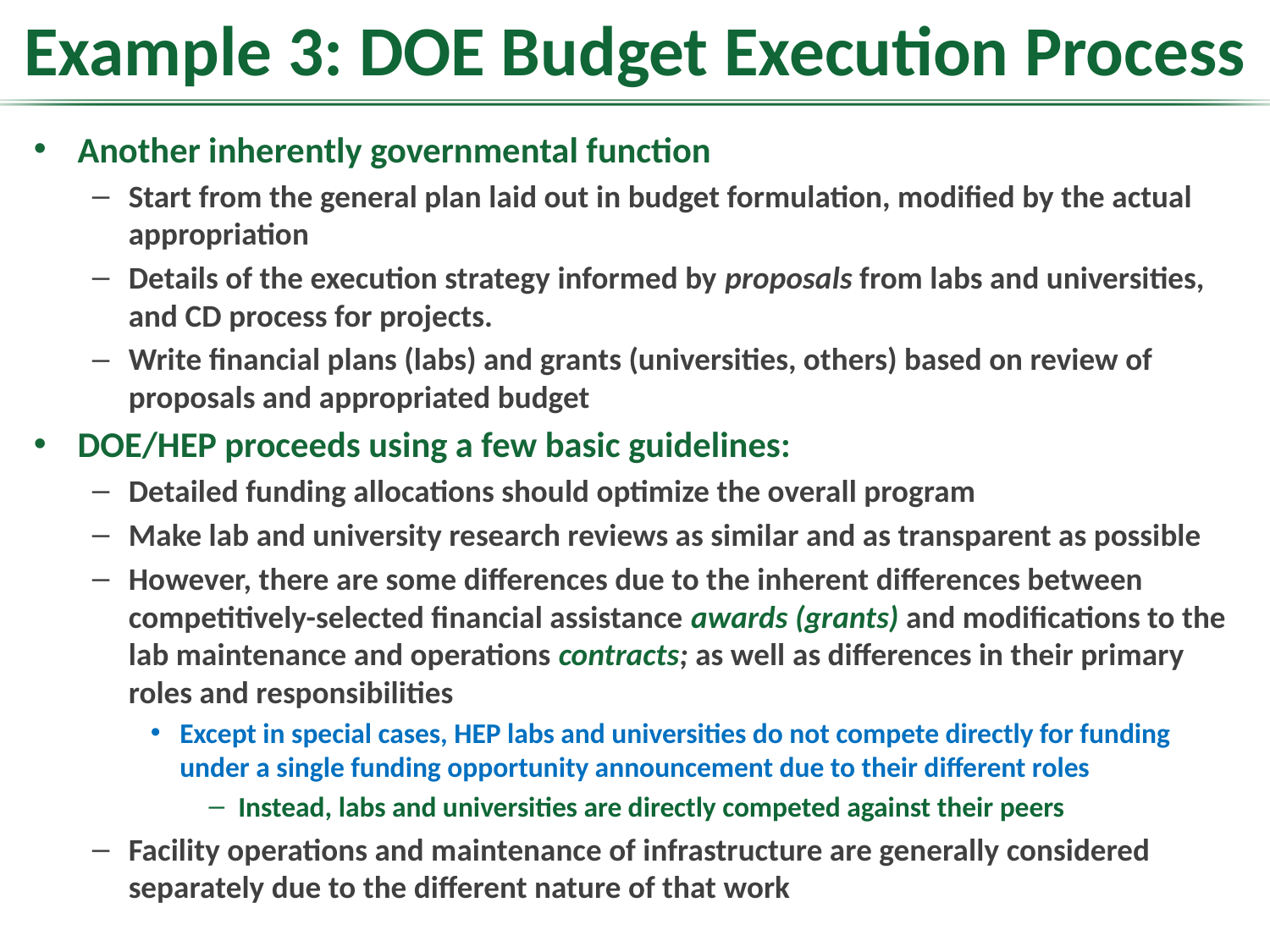

# Example 3: DOE Budget Execution Process
Another inherently governmental function
Start from the general plan laid out in budget formulation, modified by the actual appropriation
Details of the execution strategy informed by proposals from labs and universities, and CD process for projects.
Write financial plans (labs) and grants (universities, others) based on review of proposals and appropriated budget
DOE/HEP proceeds using a few basic guidelines:
Detailed funding allocations should optimize the overall program
Make lab and university research reviews as similar and as transparent as possible
However, there are some differences due to the inherent differences between competitively-selected financial assistance awards (grants) and modifications to the lab maintenance and operations contracts; as well as differences in their primary roles and responsibilities
Except in special cases, HEP labs and universities do not compete directly for funding under a single funding opportunity announcement due to their different roles
Instead, labs and universities are directly competed against their peers
Facility operations and maintenance of infrastructure are generally considered separately due to the different nature of that work

15